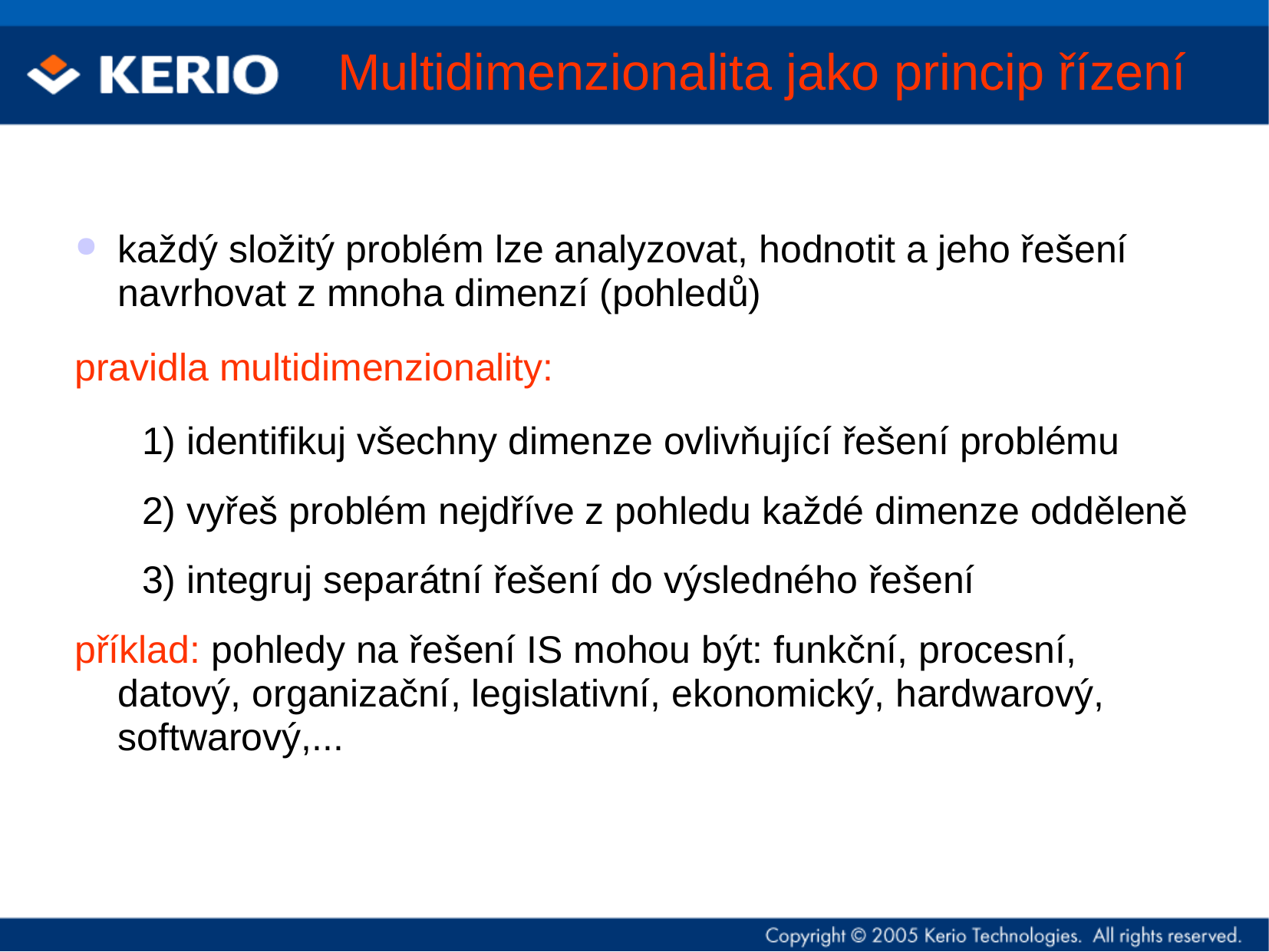

# Multidimenzionalita jako princip řízení
každý složitý problém lze analyzovat, hodnotit a jeho řešení navrhovat z mnoha dimenzí (pohledů)
pravidla multidimenzionality:
1) identifikuj všechny dimenze ovlivňující řešení problému
2) vyřeš problém nejdříve z pohledu každé dimenze odděleně
3) integruj separátní řešení do výsledného řešení
příklad: pohledy na řešení IS mohou být: funkční, procesní, datový, organizační, legislativní, ekonomický, hardwarový, softwarový,...